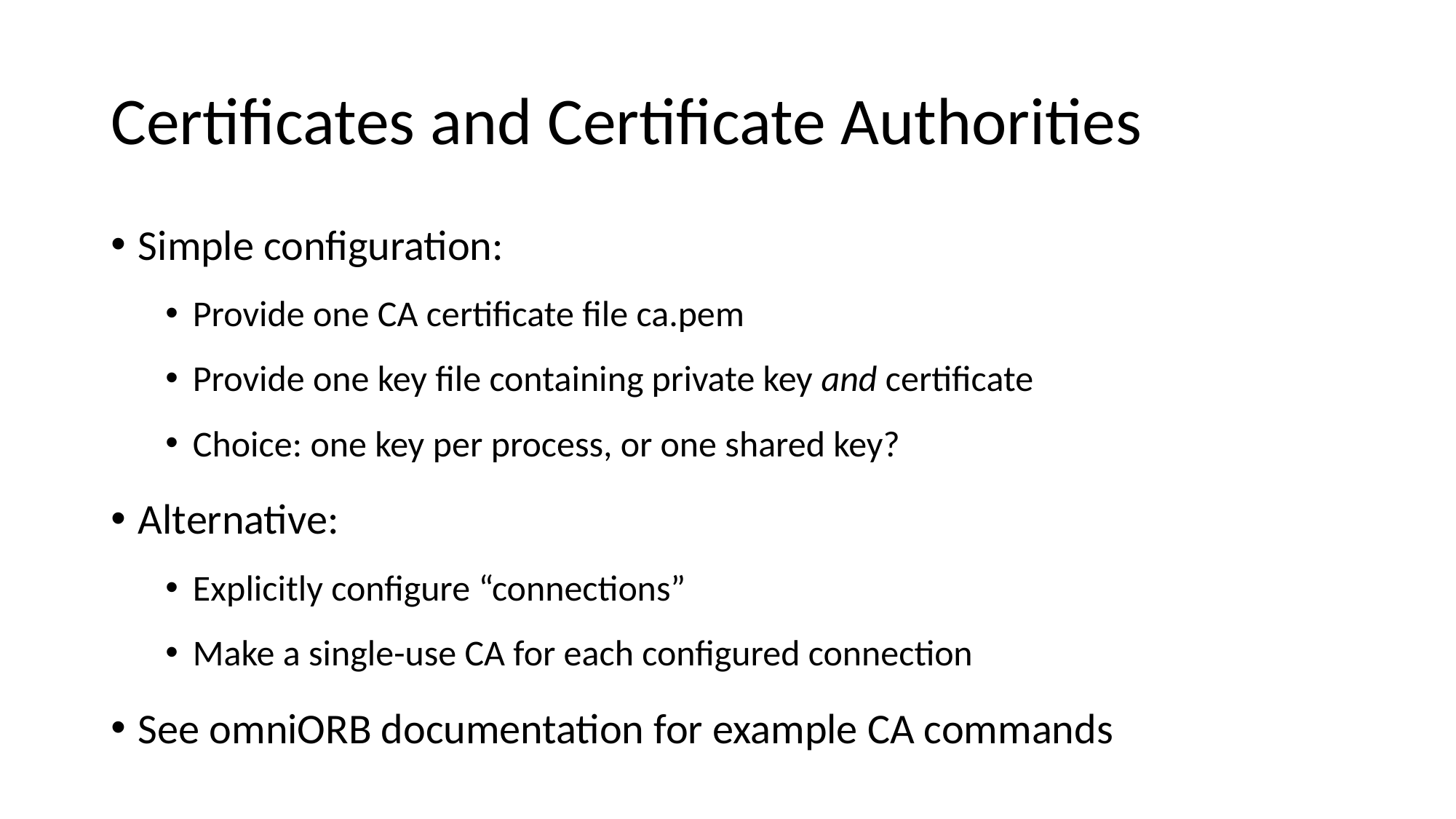

# Certificates and Certificate Authorities
Simple configuration:
Provide one CA certificate file ca.pem
Provide one key file containing private key and certificate
Choice: one key per process, or one shared key?
Alternative:
Explicitly configure “connections”
Make a single-use CA for each configured connection
See omniORB documentation for example CA commands